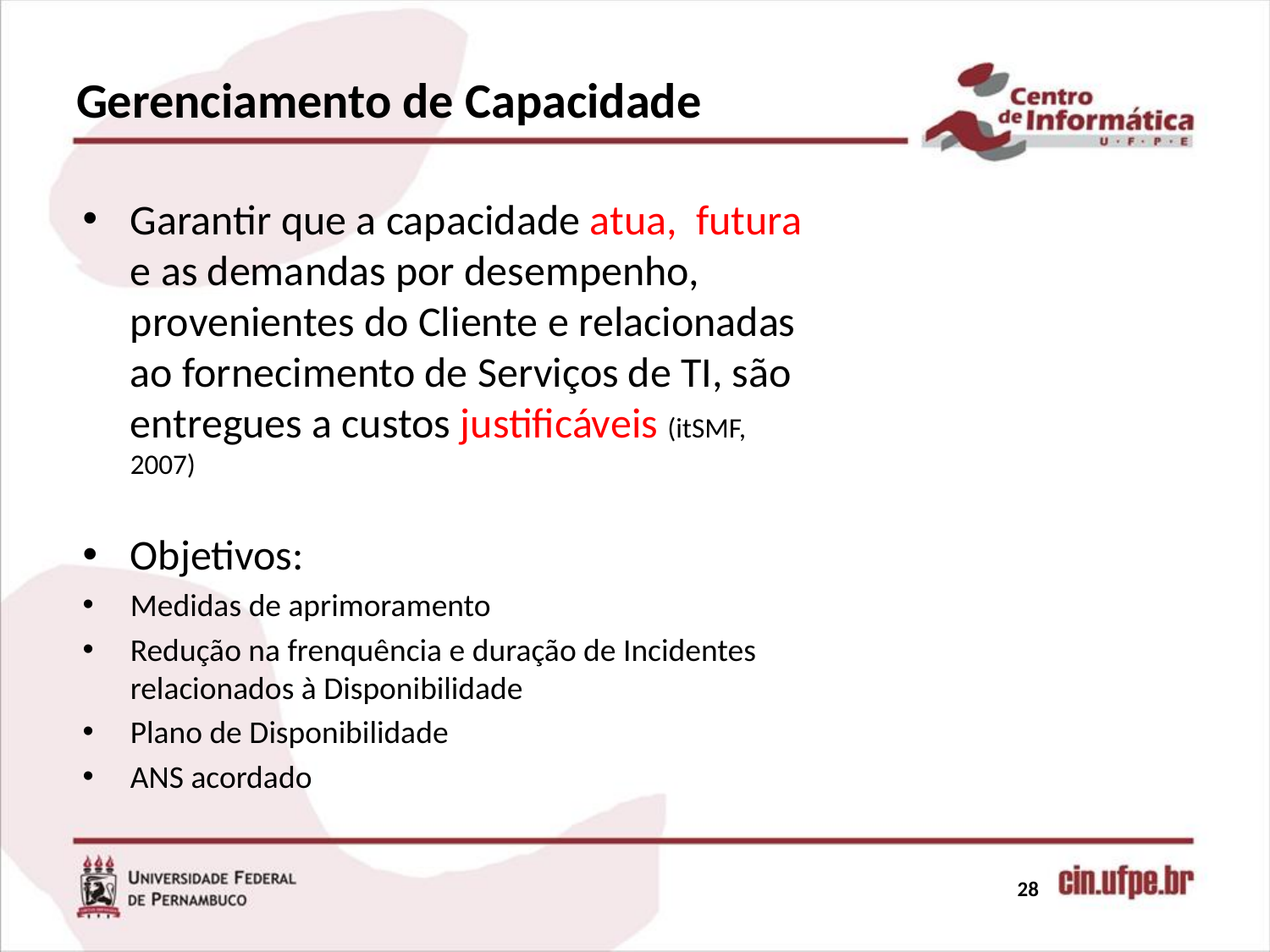

# Gerenciamento de Capacidade
Garantir que a capacidade atua,  futura e as demandas por desempenho, provenientes do Cliente e relacionadas ao fornecimento de Serviços de TI, são entregues a custos justificáveis (itSMF, 2007)

Objetivos:
Medidas de aprimoramento
Redução na frenquência e duração de Incidentes relacionados à Disponibilidade
Plano de Disponibilidade
ANS acordado

28